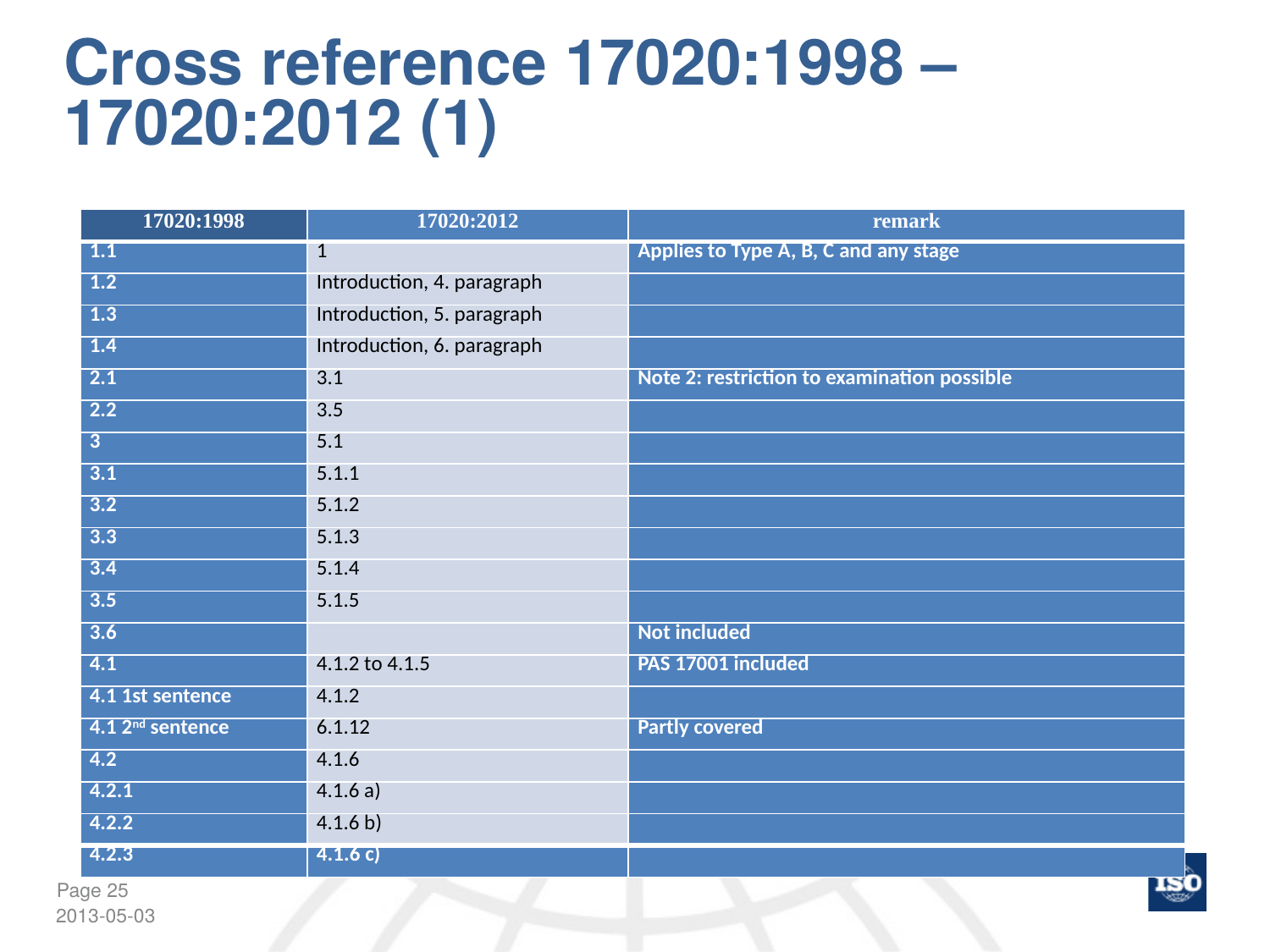

Cross reference 17020:1998 – 17020:2012 (1)

| 17020:1998 | 17020:2012 | remark |
| --- | --- | --- |
| 1.1 | 1 | Applies to Type A, B, C and any stage |
| 1.2 | Introduction, 4. paragraph |  |
| 1.3 | Introduction, 5. paragraph |  |
| 1.4 | Introduction, 6. paragraph |  |
| 2.1 | 3.1 | Note 2: restriction to examination possible |
| 2.2 | 3.5 |  |
| 3 | 5.1 |  |
| 3.1 | 5.1.1 |  |
| 3.2 | 5.1.2 |  |
| 3.3 | 5.1.3 |  |
| 3.4 | 5.1.4 |  |
| 3.5 | 5.1.5 |  |
| 3.6 |  | Not included |
| 4.1 | 4.1.2 to 4.1.5 | PAS 17001 included |
| 4.1 1st sentence | 4.1.2 |  |
| 4.1 2nd sentence | 6.1.12 | Partly covered |
| 4.2 | 4.1.6 |  |
| 4.2.1 | 4.1.6 a) |  |
| 4.2.2 | 4.1.6 b) |  |
| 4.2.3 | 4.1.6 c) |  |
2013-05-03